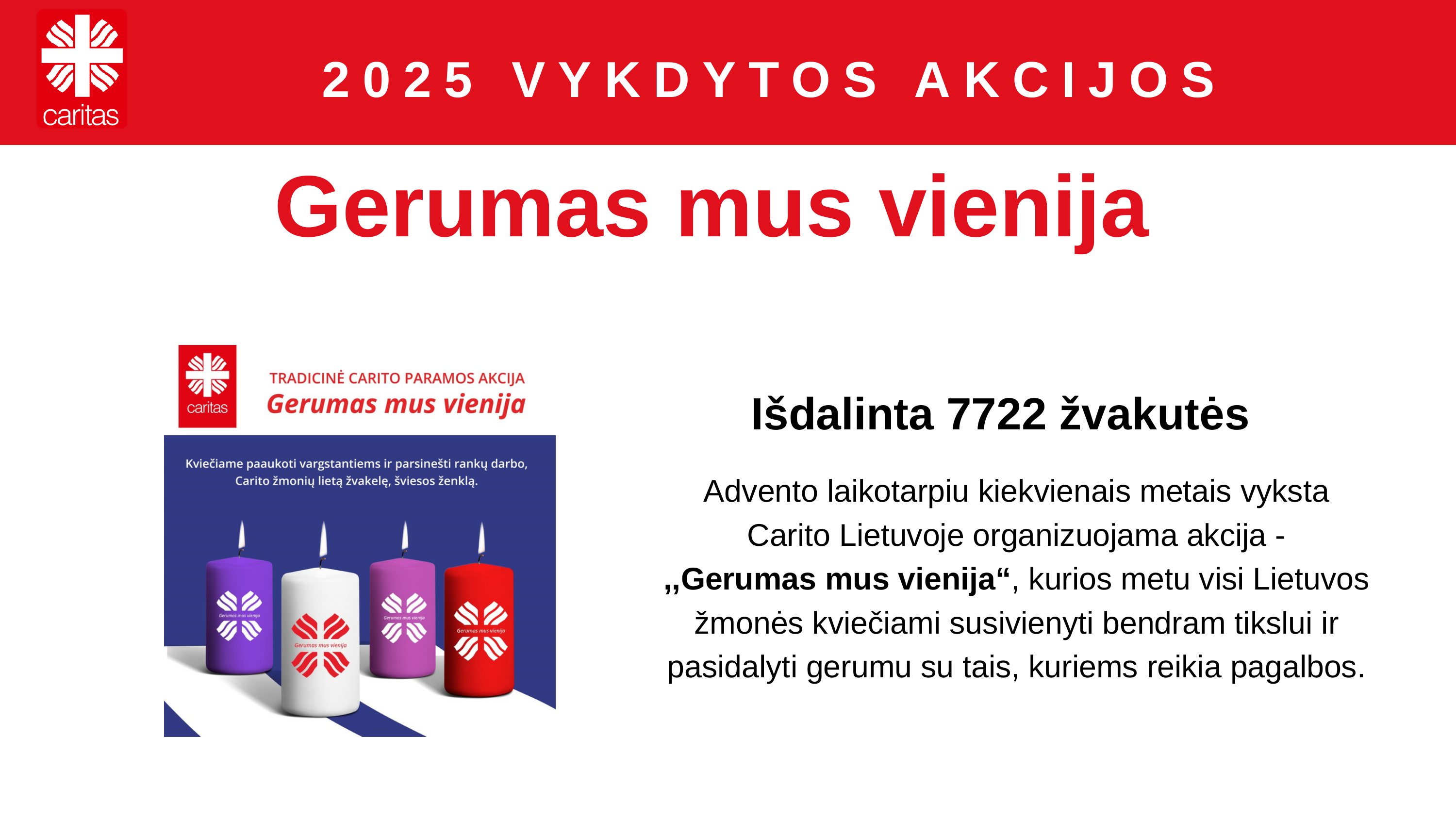

2025 VYKDYTOS AKCIJOS
Gerumas mus vienija

Išdalinta 7722 žvakutės
Advento laikotarpiu kiekvienais metais vyksta Carito Lietuvoje organizuojama akcija -
,,Gerumas mus vienija“, kurios metu visi Lietuvos žmonės kviečiami susivienyti bendram tikslui ir pasidalyti gerumu su tais, kuriems reikia pagalbos.